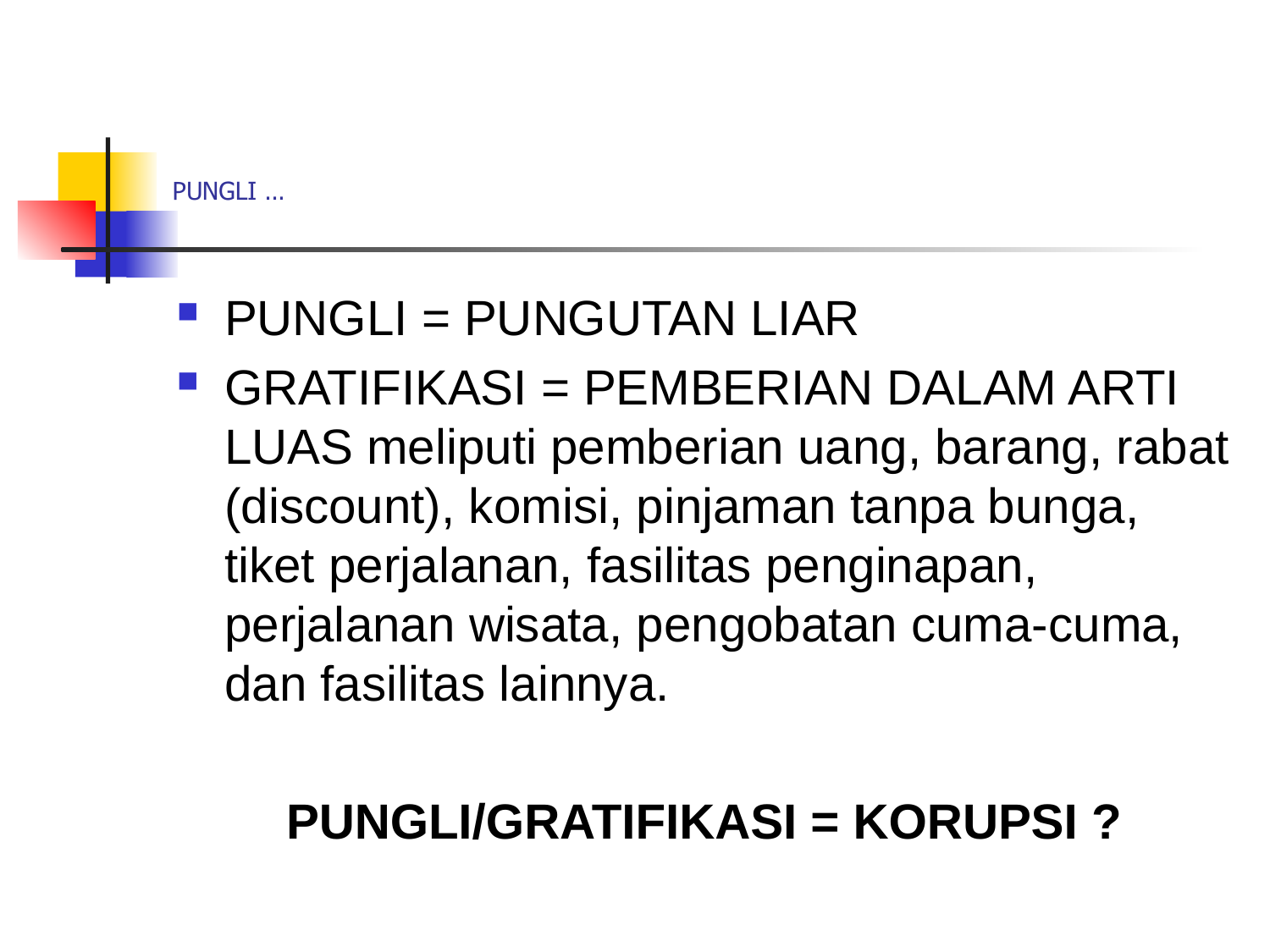

# PUNGLI …
PUNGLI = PUNGUTAN LIAR
GRATIFIKASI = PEMBERIAN DALAM ARTI LUAS meliputi pemberian uang, barang, rabat (discount), komisi, pinjaman tanpa bunga, tiket perjalanan, fasilitas penginapan, perjalanan wisata, pengobatan cuma-cuma, dan fasilitas lainnya.

PUNGLI/GRATIFIKASI = KORUPSI ?